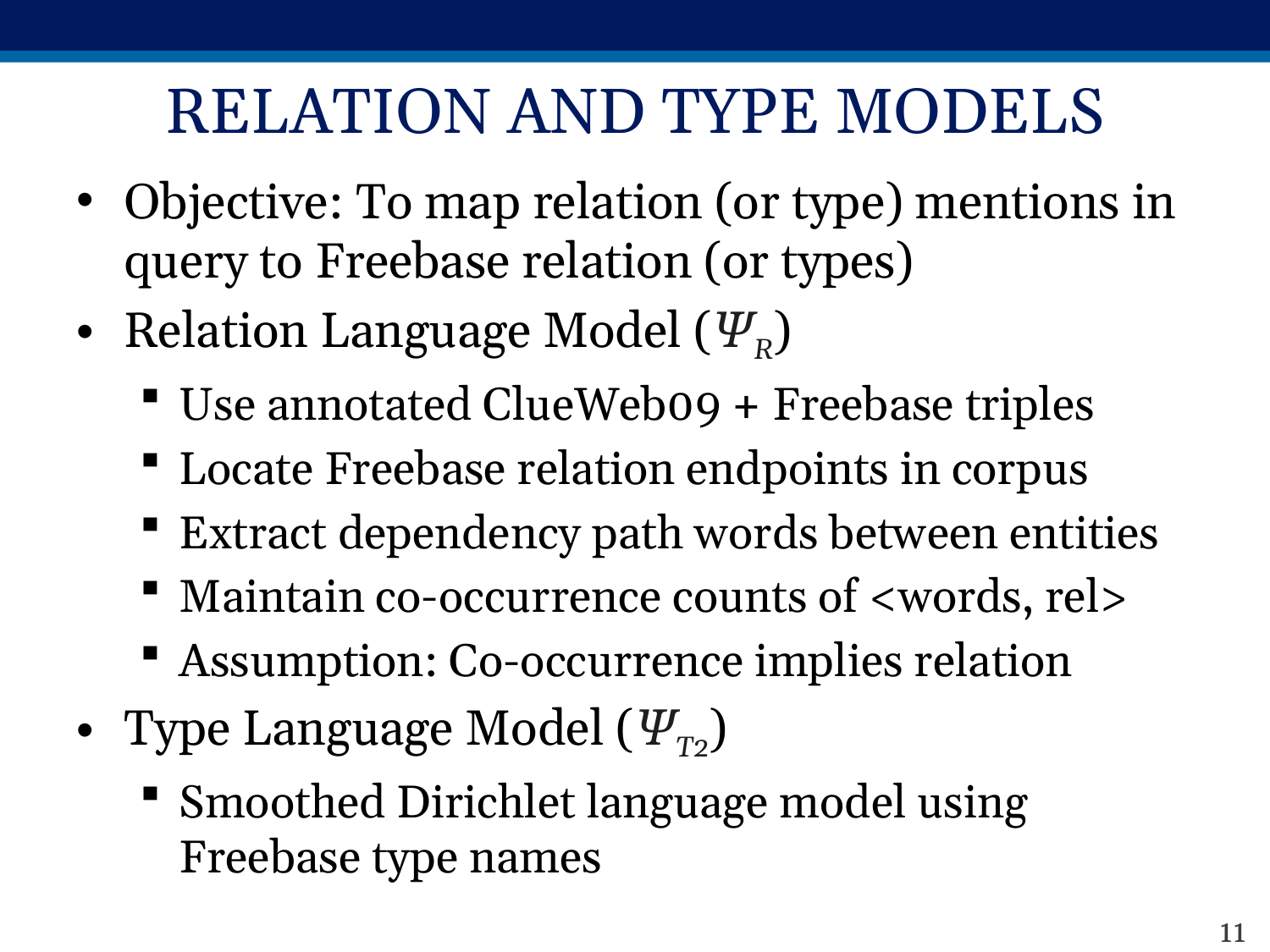

# Relation and Type Models
Objective: To map relation (or type) mentions in query to Freebase relation (or types)
Relation Language Model (ΨR)
Use annotated ClueWeb09 + Freebase triples
Locate Freebase relation endpoints in corpus
Extract dependency path words between entities
Maintain co-occurrence counts of <words, rel>
Assumption: Co-occurrence implies relation
Type Language Model (ΨT2)
Smoothed Dirichlet language model using Freebase type names